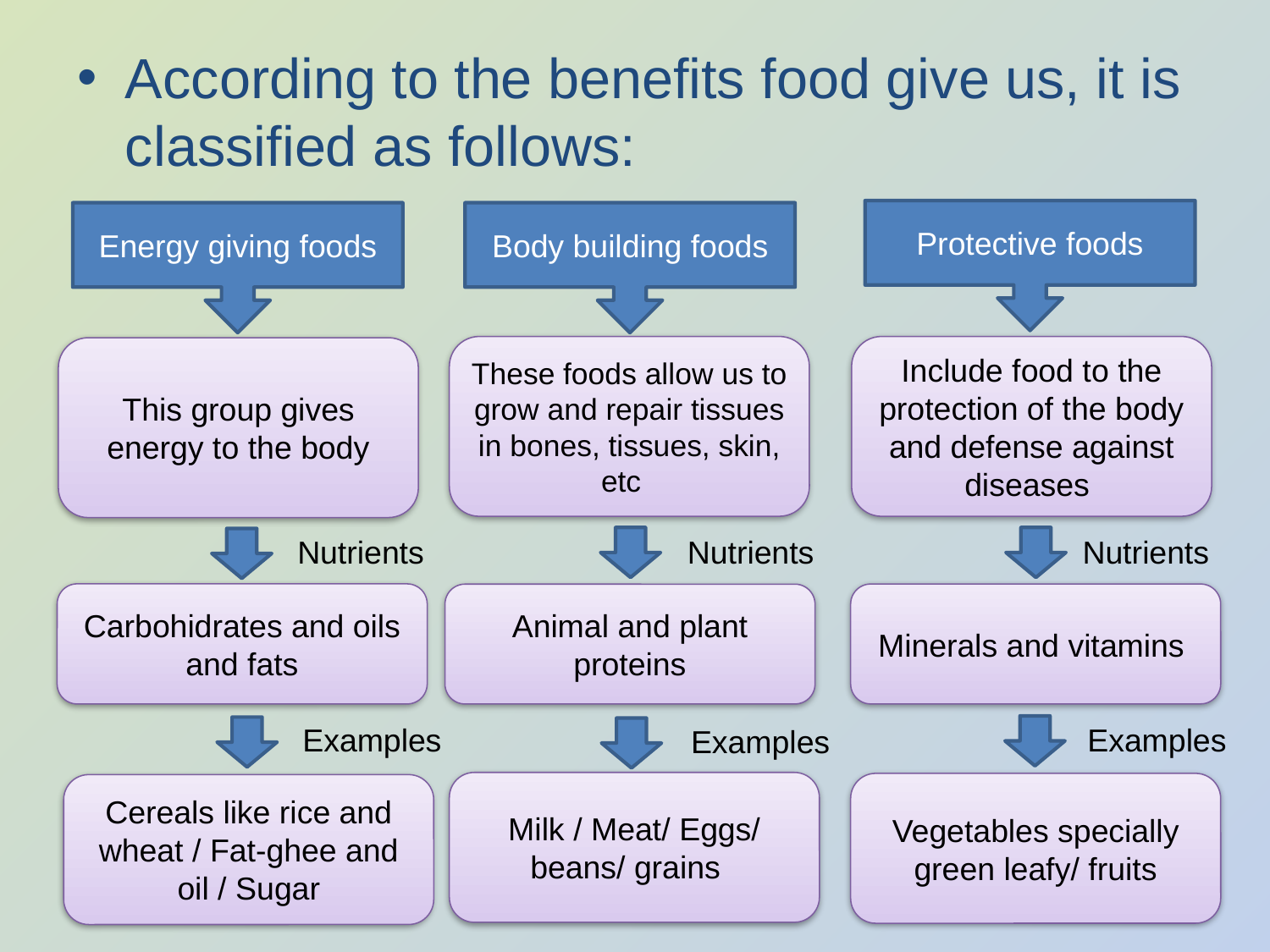

According to the benefits food give us, it is classified as follows:
Protective foods
Energy giving foods
Body building foods
These foods allow us to grow and repair tissues in bones, tissues, skin, etc
Include food to the protection of the body and defense against diseases
This group gives energy to the body
Nutrients
Nutrients
Nutrients

Carbohidrates and oils and fats
Minerals and vitamins
Animal and plant proteins
Examples
Examples
Examples

Milk / Meat/ Eggs/ beans/ grains
Vegetables specially green leafy/ fruits
Cereals like rice and wheat / Fat-ghee and oil / Sugar